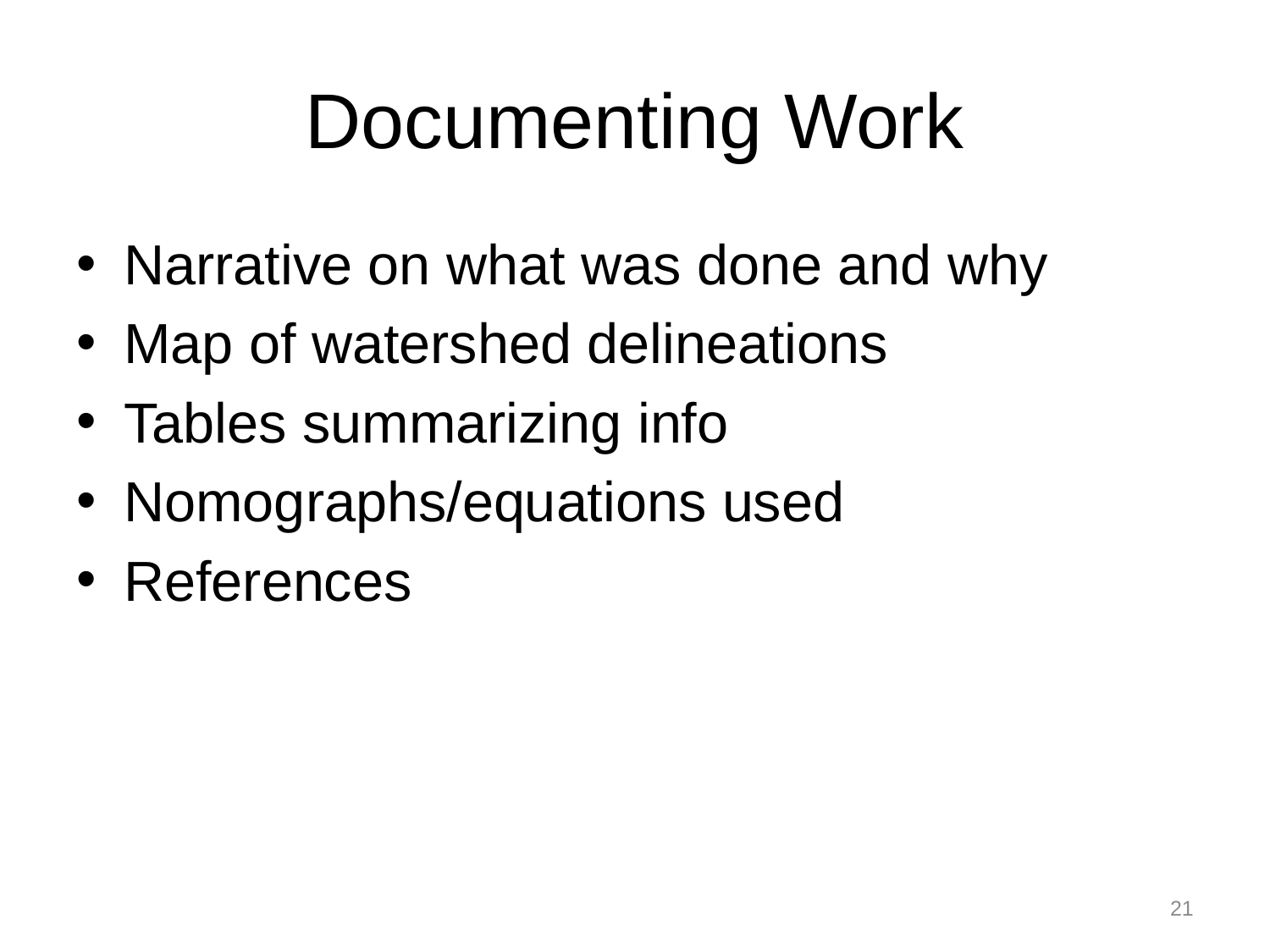

# Documenting Work
Narrative on what was done and why
Map of watershed delineations
Tables summarizing info
Nomographs/equations used
References
21